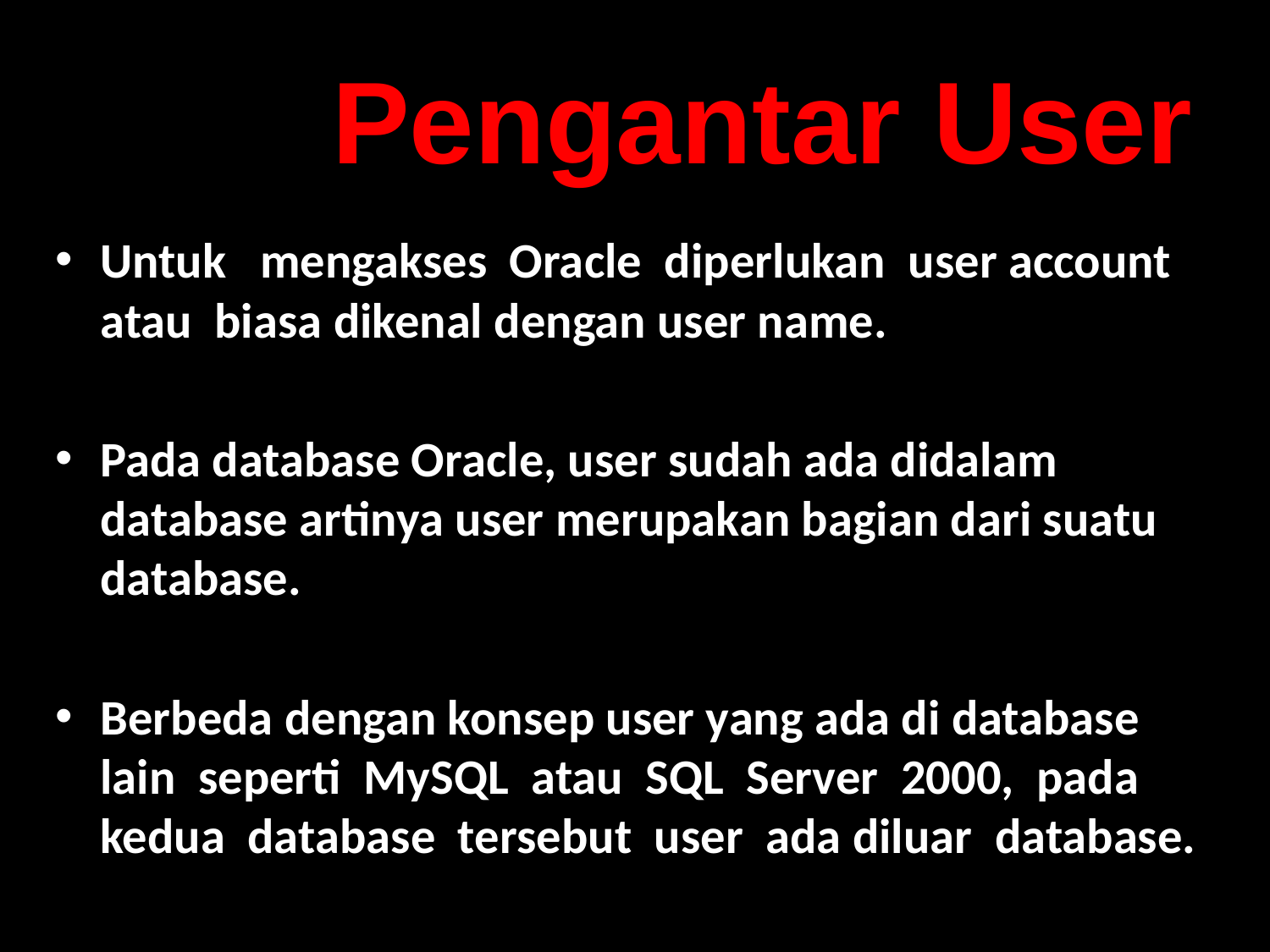

# Pengantar User
Untuk   mengakses  Oracle  diperlukan  user account  atau  biasa dikenal dengan user name.

Pada database Oracle, user sudah ada didalam database artinya user merupakan bagian dari suatu database.

Berbeda dengan konsep user yang ada di database  lain  seperti  MySQL  atau  SQL  Server  2000,  pada  kedua  database  tersebut  user  ada diluar  database.